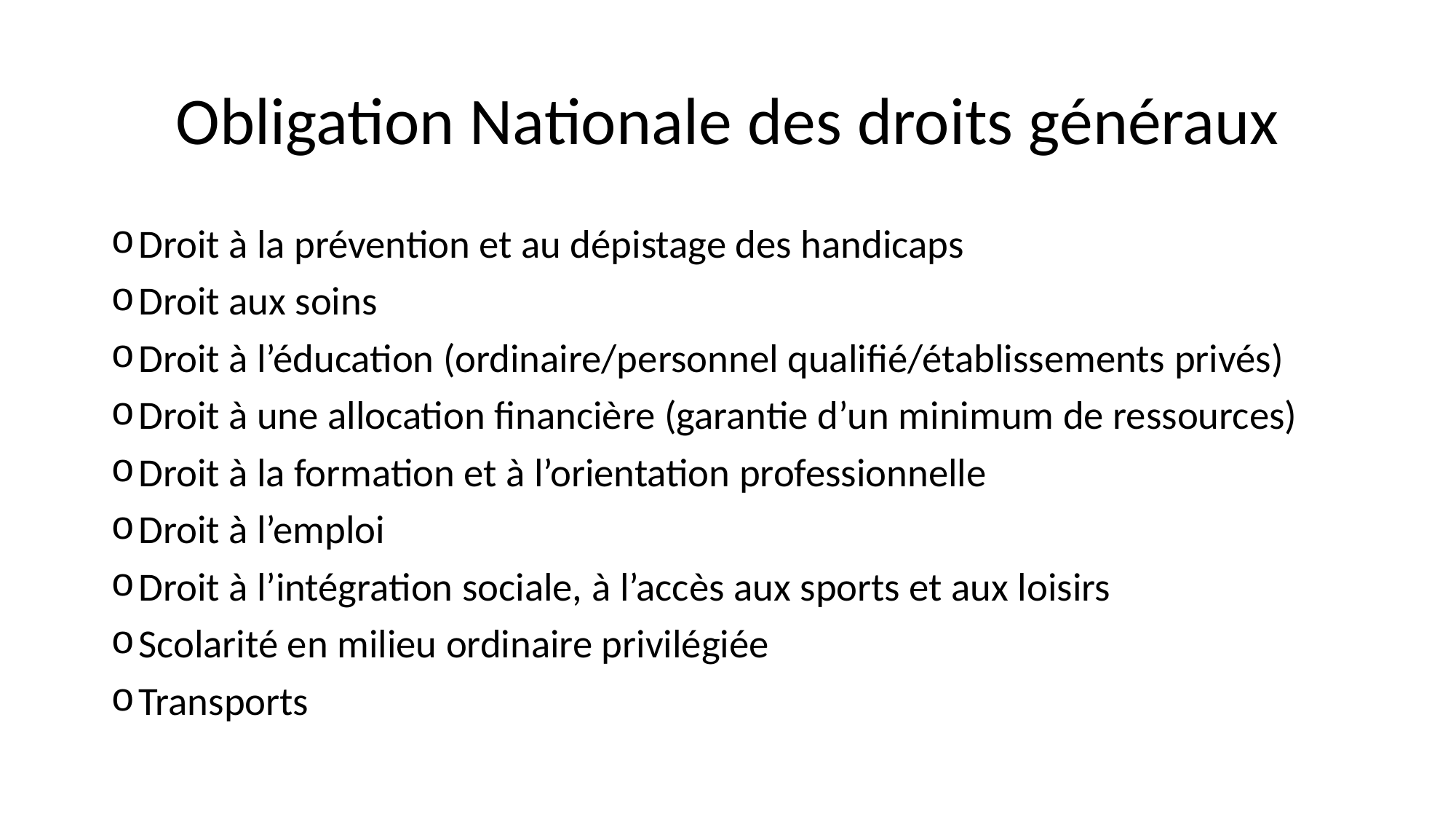

# Obligation Nationale des droits généraux
Droit à la prévention et au dépistage des handicaps
Droit aux soins
Droit à l’éducation (ordinaire/personnel qualifié/établissements privés)
Droit à une allocation financière (garantie d’un minimum de ressources)
Droit à la formation et à l’orientation professionnelle
Droit à l’emploi
Droit à l’intégration sociale, à l’accès aux sports et aux loisirs
Scolarité en milieu ordinaire privilégiée
Transports